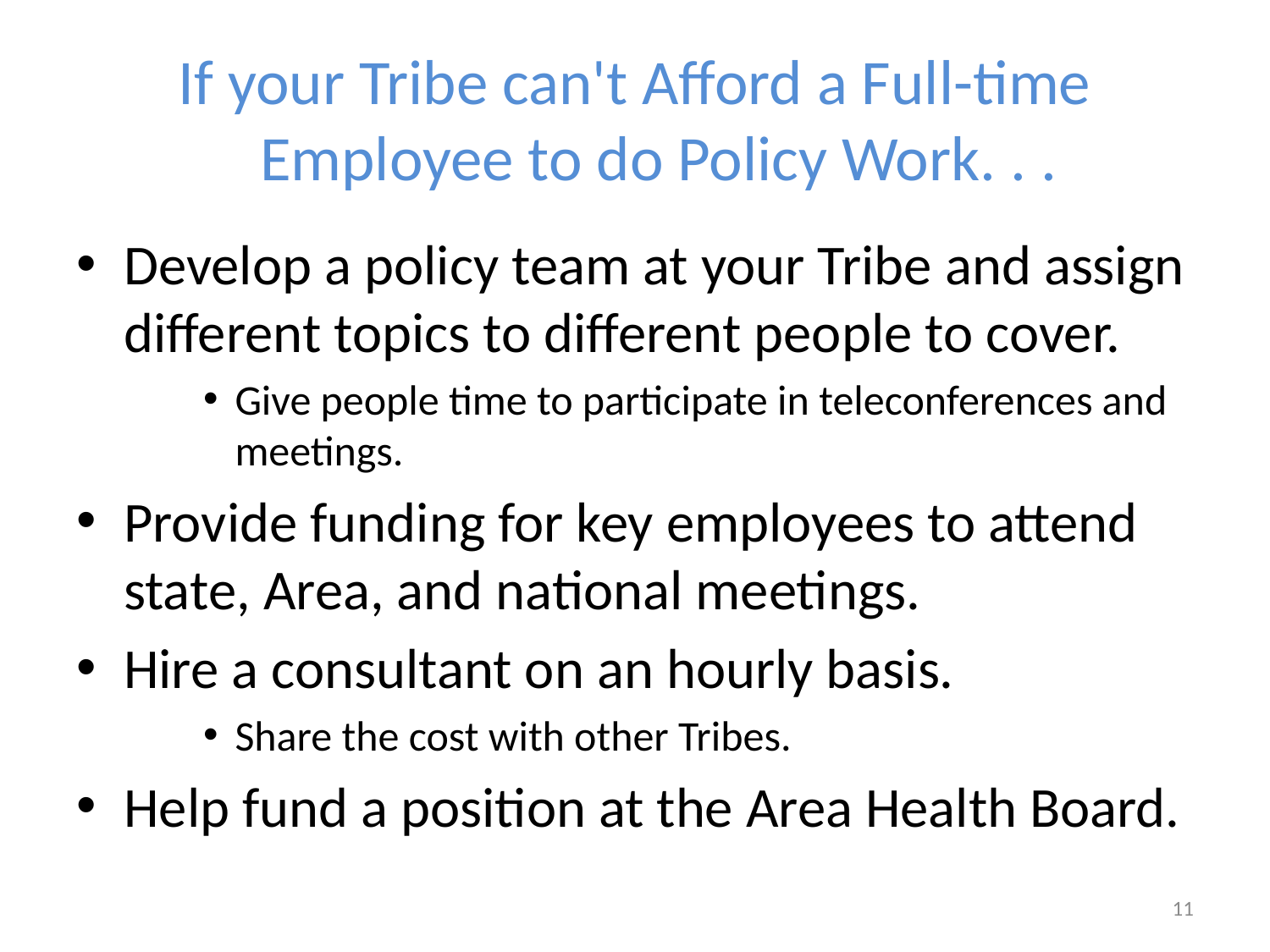

# If your Tribe can't Afford a Full-time Employee to do Policy Work. . .
Develop a policy team at your Tribe and assign different topics to different people to cover.
Give people time to participate in teleconferences and meetings.
Provide funding for key employees to attend state, Area, and national meetings.
Hire a consultant on an hourly basis.
Share the cost with other Tribes.
Help fund a position at the Area Health Board.
11